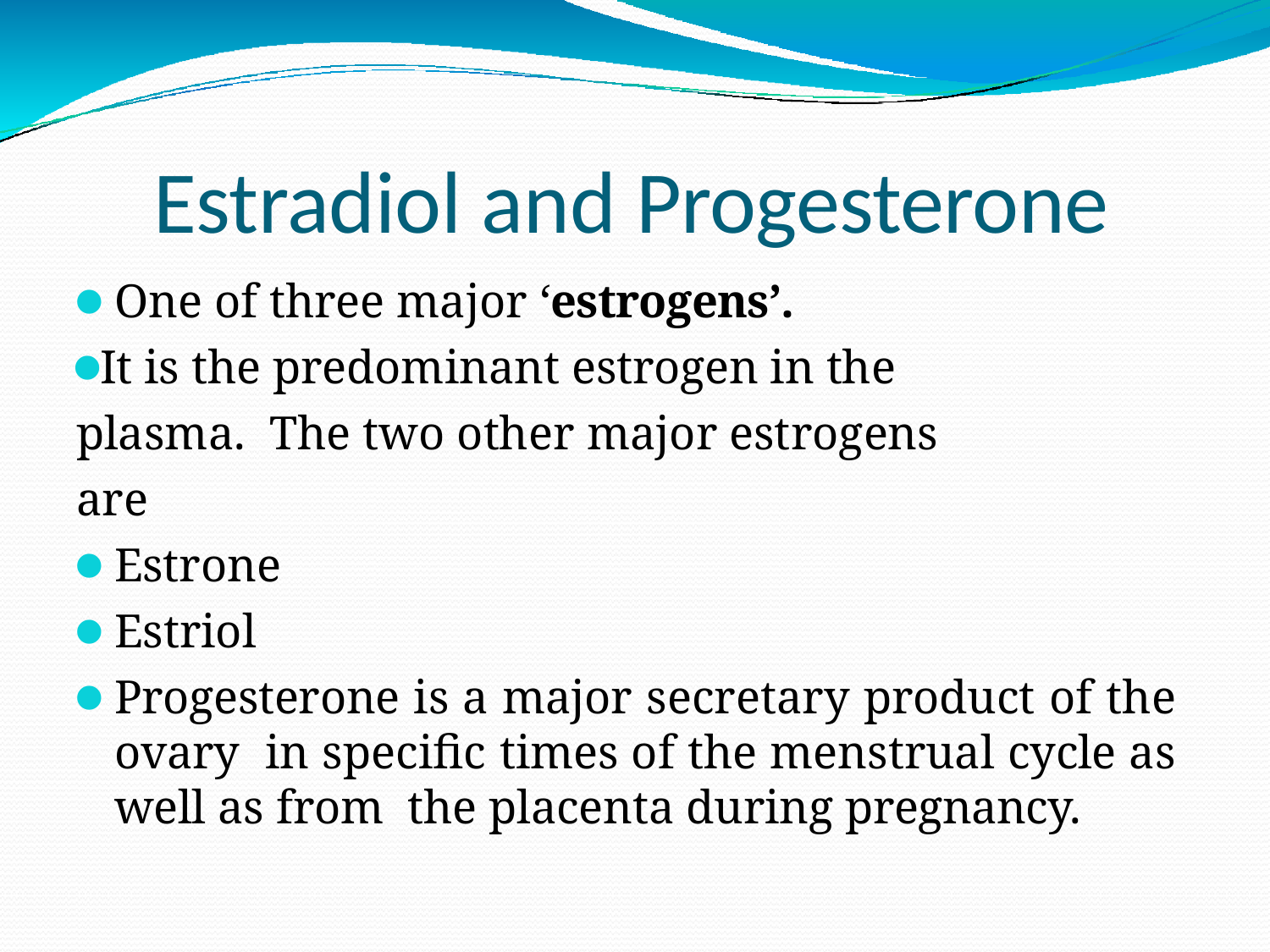

# Estradiol and Progesterone
One of three major ‘estrogens’.
It is the predominant estrogen in the plasma.  The two other major estrogens are
Estrone
Estriol
Progesterone is a major secretary product of the ovary  in specific times of the menstrual cycle as well as from  the placenta during pregnancy.